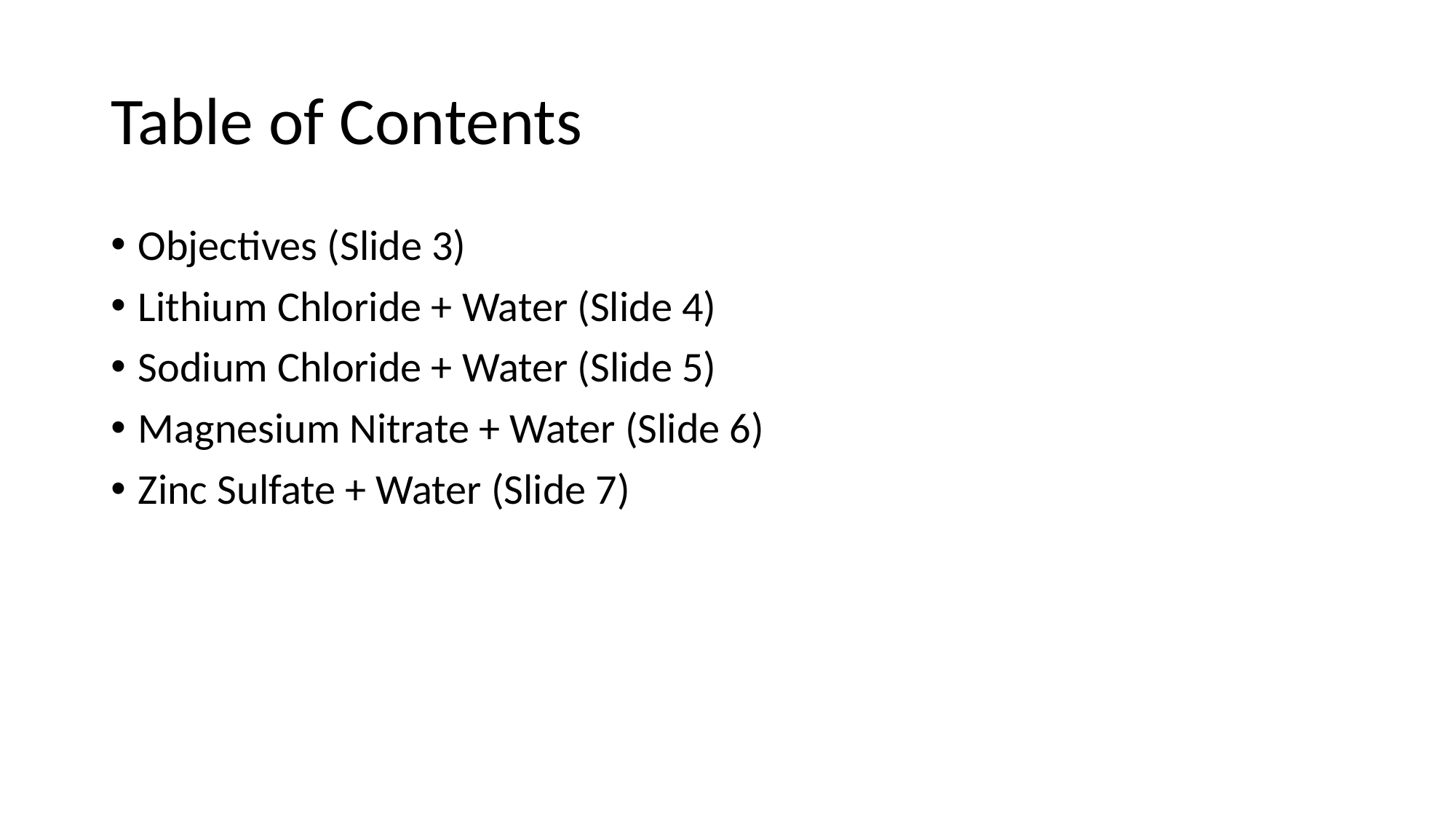

# Table of Contents
Objectives (Slide 3)
Lithium Chloride + Water (Slide 4)
Sodium Chloride + Water (Slide 5)
Magnesium Nitrate + Water (Slide 6)
Zinc Sulfate + Water (Slide 7)